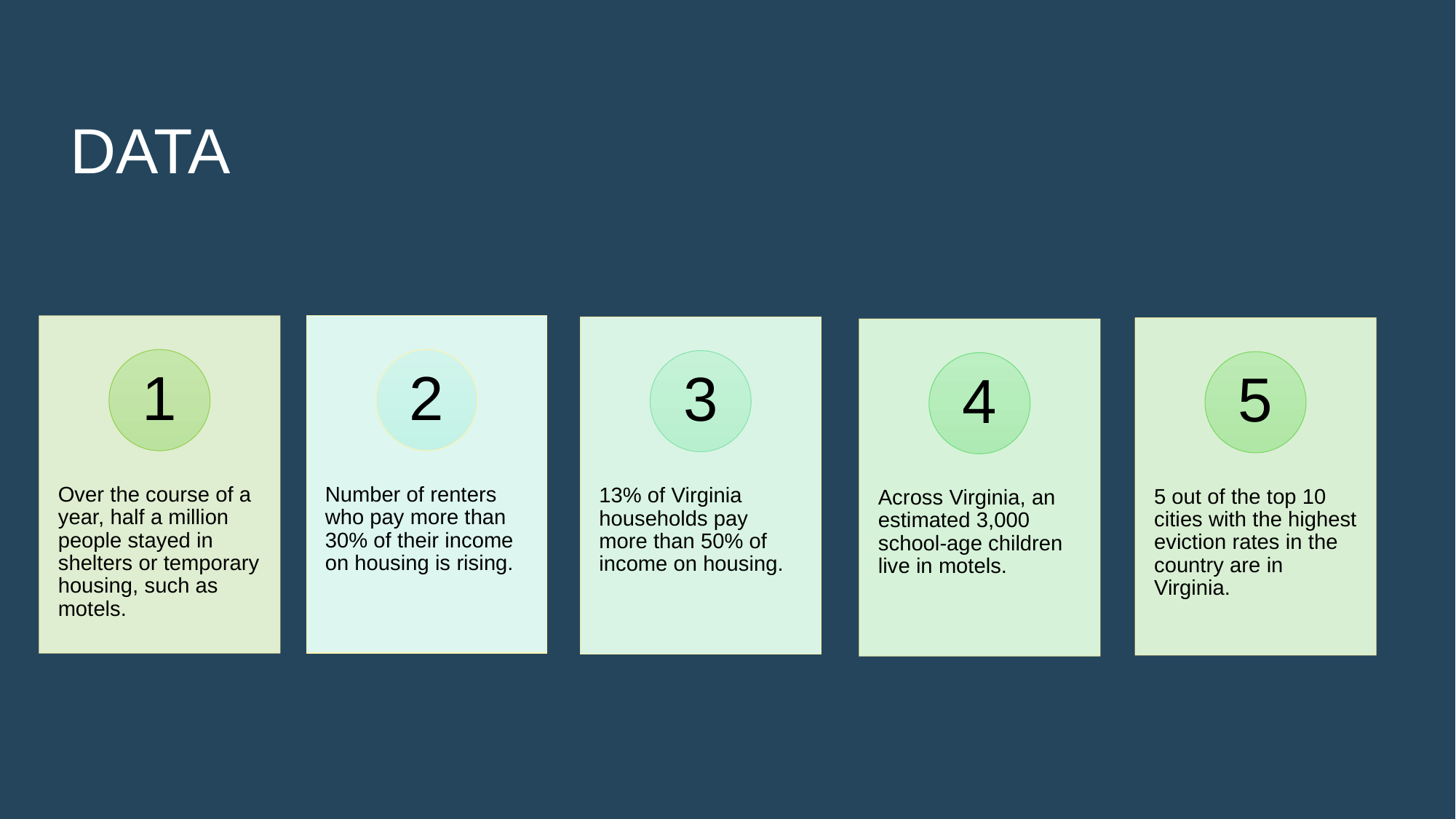

# DATA
Number of renters who pay more than 30% of their income on housing is rising.
2
Over the course of a year, half a million people stayed in shelters or temporary housing, such as motels.
1
13% of Virginia households pay more than 50% of income on housing.
3
5 out of the top 10 cities with the highest eviction rates in the country are in Virginia.
5
Across Virginia, an estimated 3,000 school-age children live in motels.
4